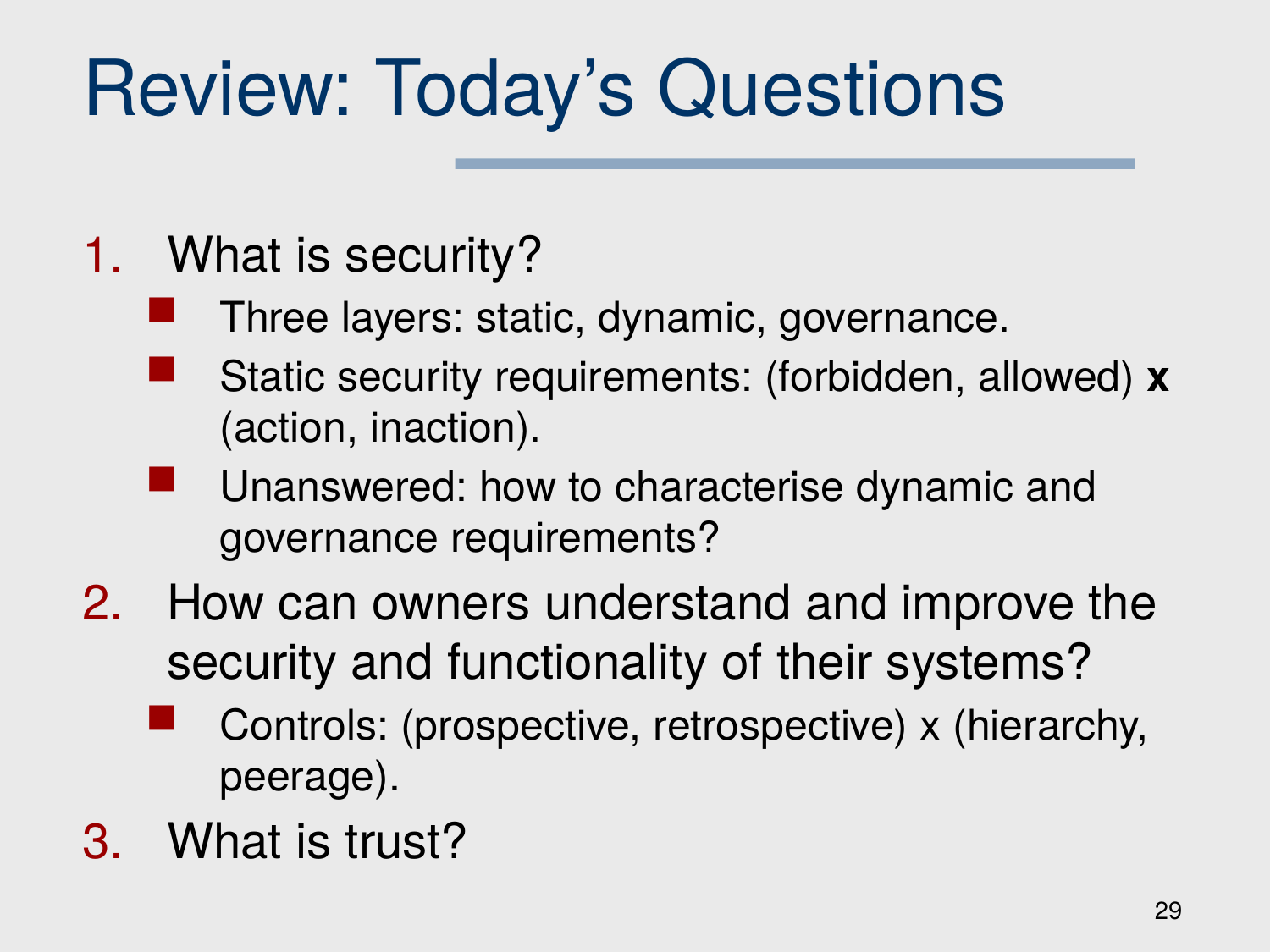

# Review: Today’s Questions
What is security?
Three layers: static, dynamic, governance.
Static security requirements: (forbidden, allowed) x (action, inaction).
Unanswered: how to characterise dynamic and governance requirements?
How can owners understand and improve the security and functionality of their systems?
Controls: (prospective, retrospective) x (hierarchy, peerage).
What is trust?
29